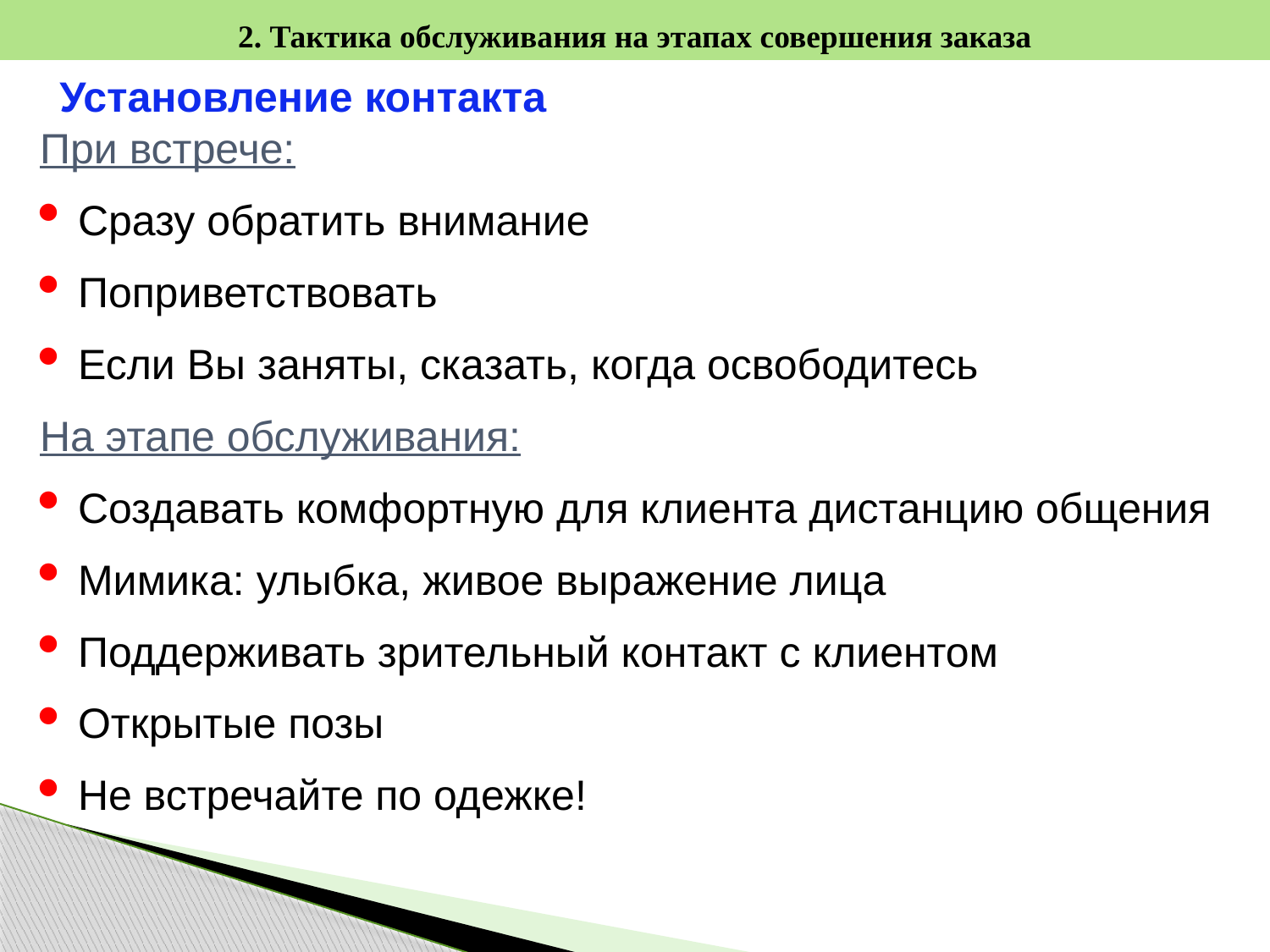

2. Тактика обслуживания на этапах совершения заказа
Установление контакта
При встрече:
Сразу обратить внимание
Поприветствовать
Если Вы заняты, сказать, когда освободитесь
На этапе обслуживания:
Создавать комфортную для клиента дистанцию общения
Мимика: улыбка, живое выражение лица
Поддерживать зрительный контакт с клиентом
Открытые позы
Не встречайте по одежке!